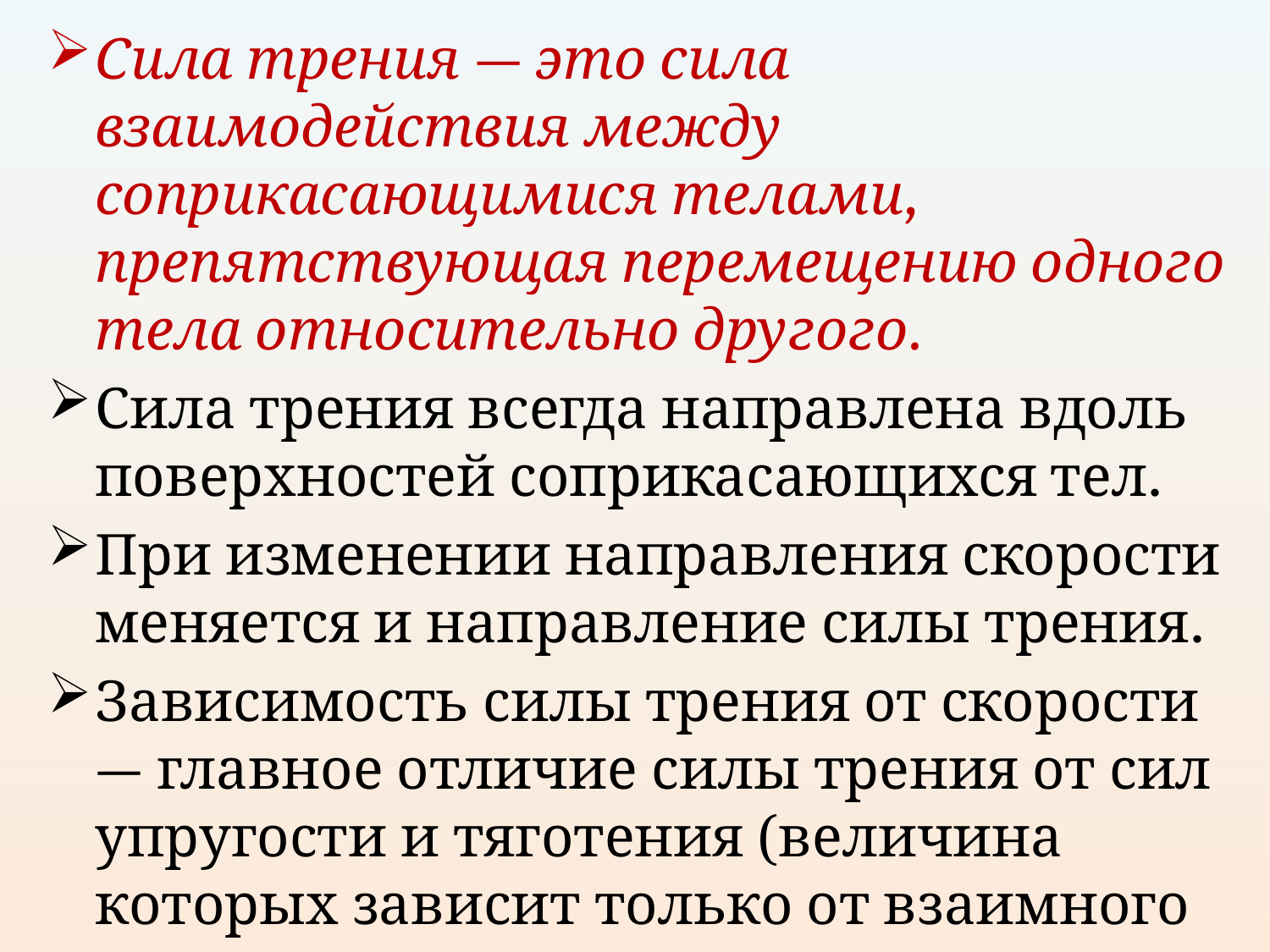

Сила трения — это сила взаимодействия между соприкасающимися телами, препятствующая перемещению одного тела относительно другого.
Сила трения всегда направлена вдоль поверхностей соприкасающихся тел.
При изменении направления скорости меняется и направление силы трения.
Зависимость силы трения от скорости — главное отличие силы трения от сил упругости и тяготения (величина которых зависит только от взаимного расположения тел, т. е. от их координат).